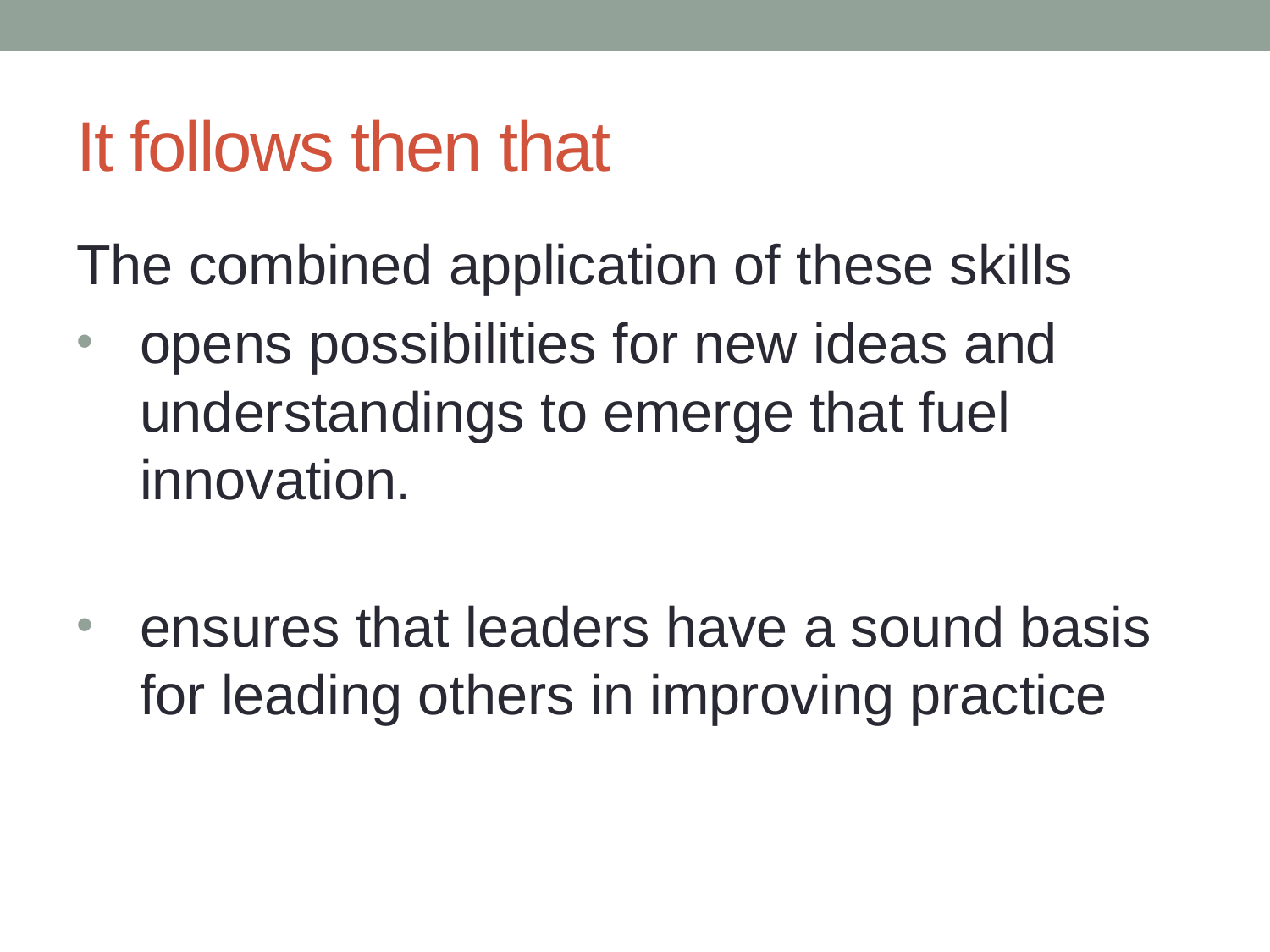

# It follows then that
The combined application of these skills
opens possibilities for new ideas and understandings to emerge that fuel innovation.

ensures that leaders have a sound basis for leading others in improving practice